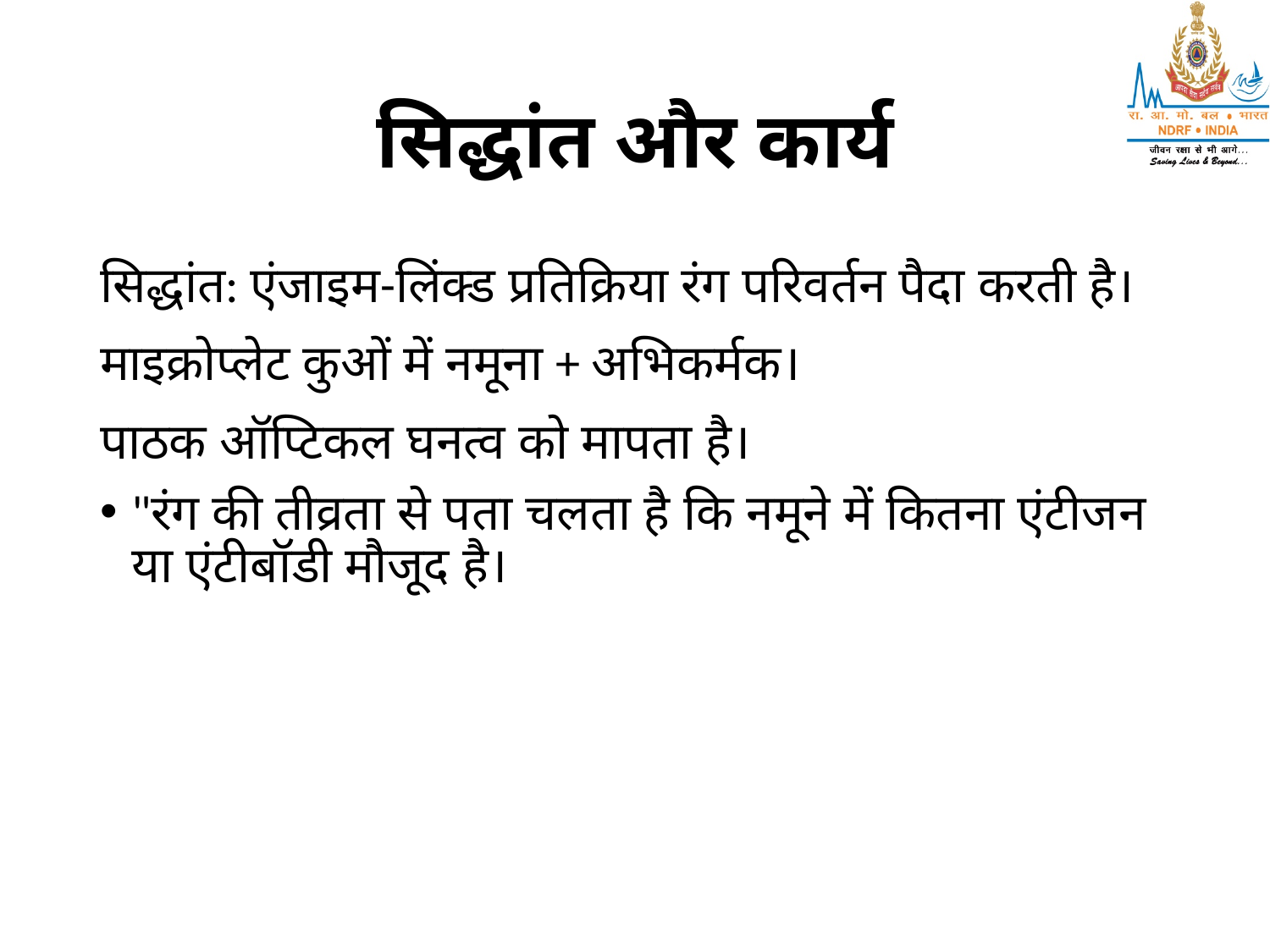

# सिद्धांत और कार्य
सिद्धांत: एंजाइम-लिंक्ड प्रतिक्रिया रंग परिवर्तन पैदा करती है।
माइक्रोप्लेट कुओं में नमूना + अभिकर्मक।
पाठक ऑप्टिकल घनत्व को मापता है।
"रंग की तीव्रता से पता चलता है कि नमूने में कितना एंटीजन या एंटीबॉडी मौजूद है।